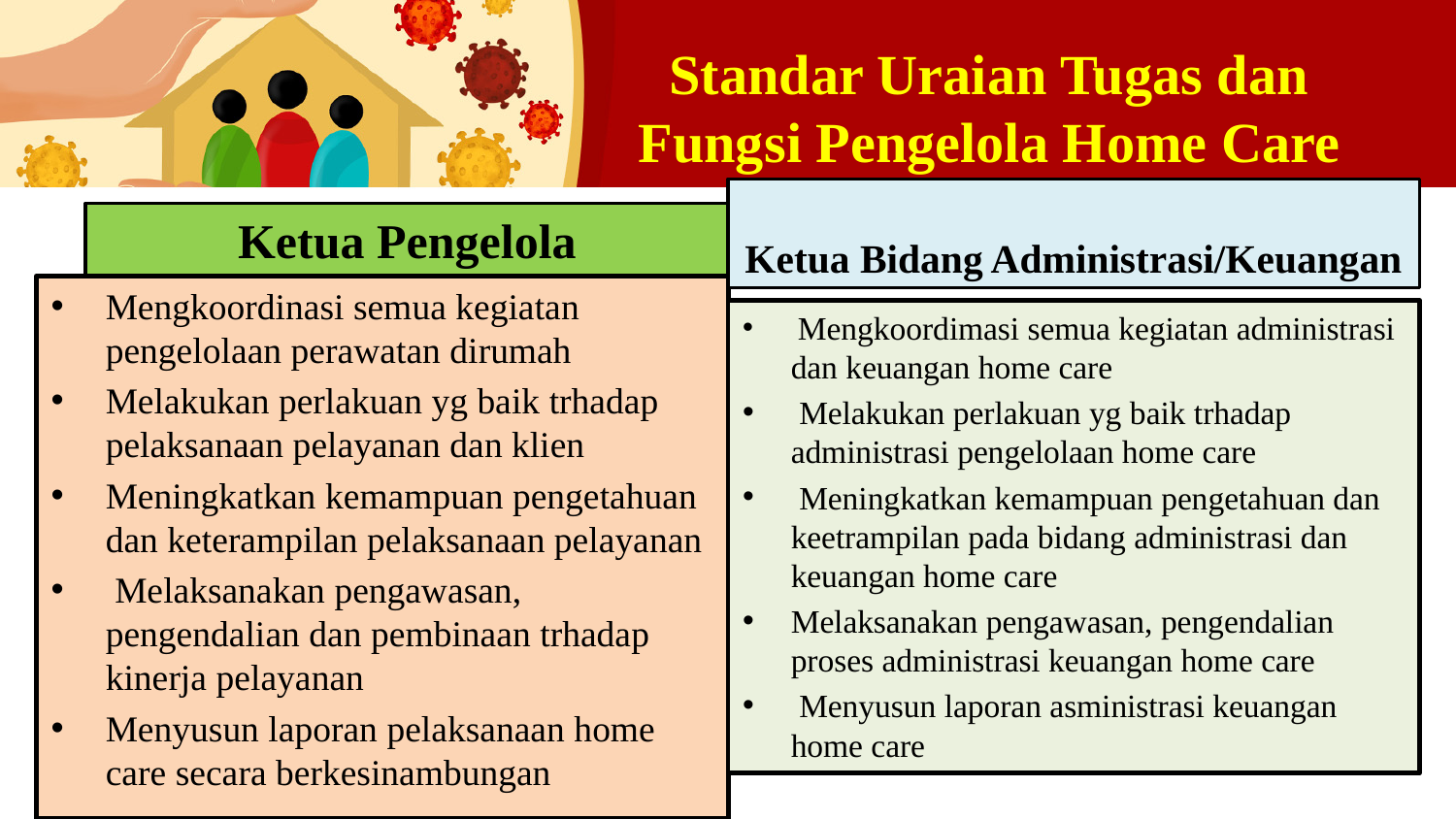

# Standar Uraian Tugas dan Fungsi Pengelola Home Care
Ketua Bidang Administrasi/Keuangan
Ketua Pengelola
Mengkoordinasi semua kegiatan pengelolaan perawatan dirumah
Melakukan perlakuan yg baik trhadap pelaksanaan pelayanan dan klien
Meningkatkan kemampuan pengetahuan dan keterampilan pelaksanaan pelayanan
 Melaksanakan pengawasan, pengendalian dan pembinaan trhadap kinerja pelayanan
Menyusun laporan pelaksanaan home care secara berkesinambungan
 Mengkoordimasi semua kegiatan administrasi dan keuangan home care
 Melakukan perlakuan yg baik trhadap administrasi pengelolaan home care
 Meningkatkan kemampuan pengetahuan dan keetrampilan pada bidang administrasi dan keuangan home care
Melaksanakan pengawasan, pengendalian proses administrasi keuangan home care
 Menyusun laporan asministrasi keuangan home care